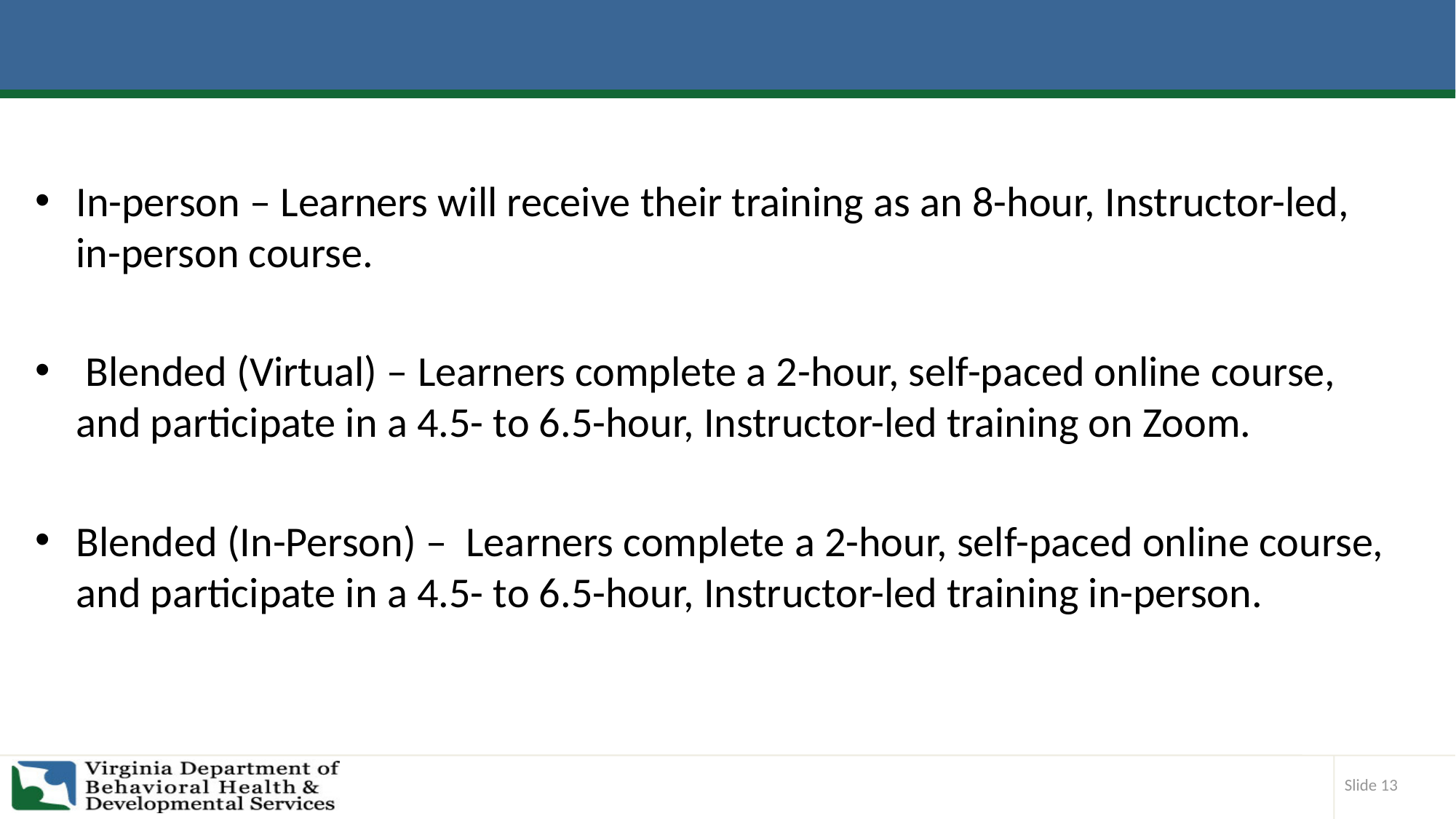

# How It Is Facilitated

In-person – Learners will receive their training as an 8-hour, Instructor-led, in-person course.

 Blended (Virtual) – Learners complete a 2-hour, self-paced online course, and participate in a 4.5- to 6.5-hour, Instructor-led training on Zoom.

Blended (In-Person) –  Learners complete a 2-hour, self-paced online course, and participate in a 4.5- to 6.5-hour, Instructor-led training in-person.